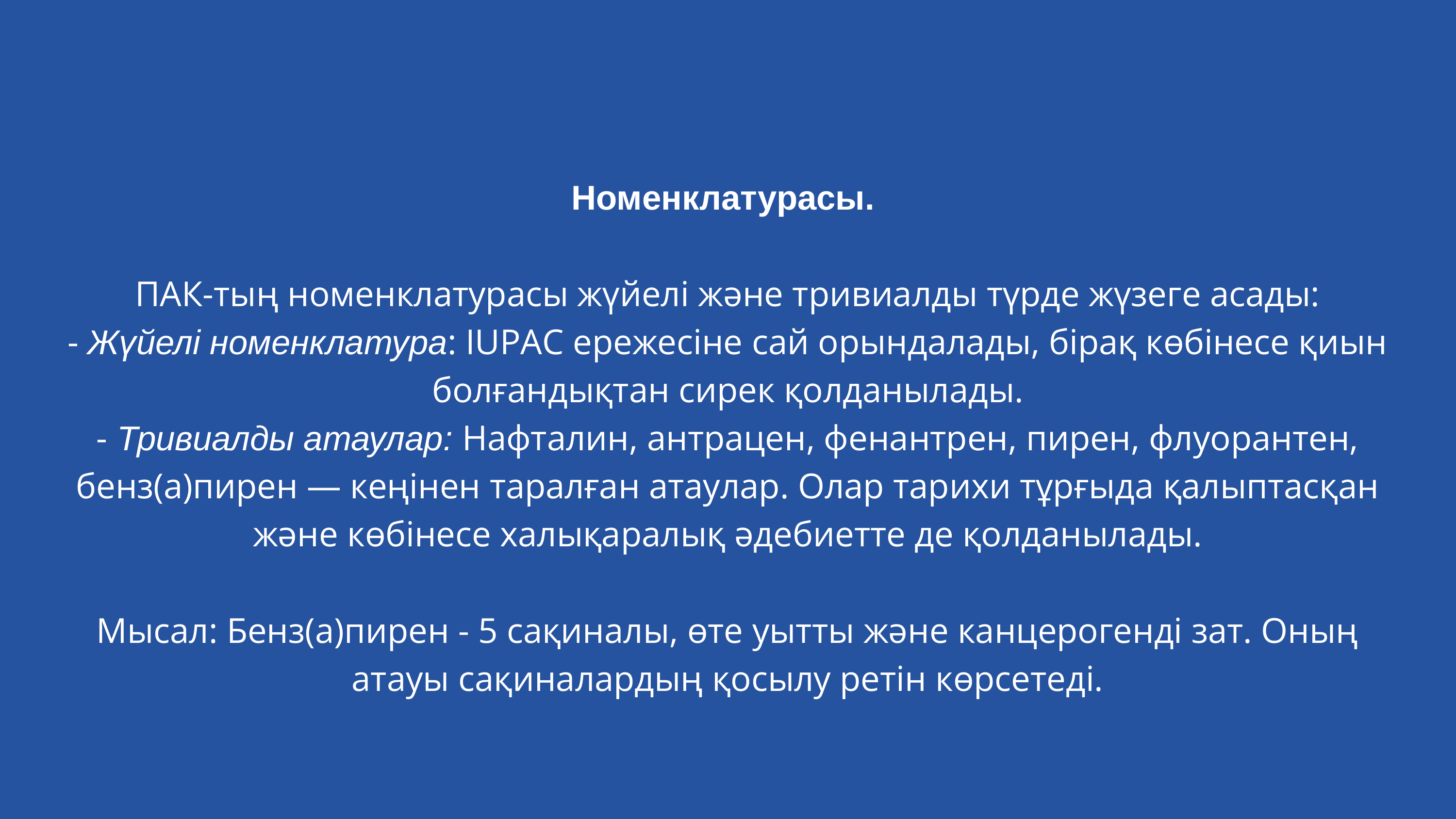

Номенклатурасы.

ПАК-тың номенклатурасы жүйелі және тривиалды түрде жүзеге асады:
- Жүйелі номенклатура: IUPAC ережесіне сай орындалады, бірақ көбінесе қиын болғандықтан сирек қолданылады.
- Тривиалды атаулар: Нафталин, антрацен, фенантрен, пирен, флуорантен, бенз(а)пирен — кеңінен таралған атаулар. Олар тарихи тұрғыда қалыптасқан және көбінесе халықаралық әдебиетте де қолданылады.

Мысал: Бенз(а)пирен - 5 сақиналы, өте уытты және канцерогенді зат. Оның атауы сақиналардың қосылу ретін көрсетеді.